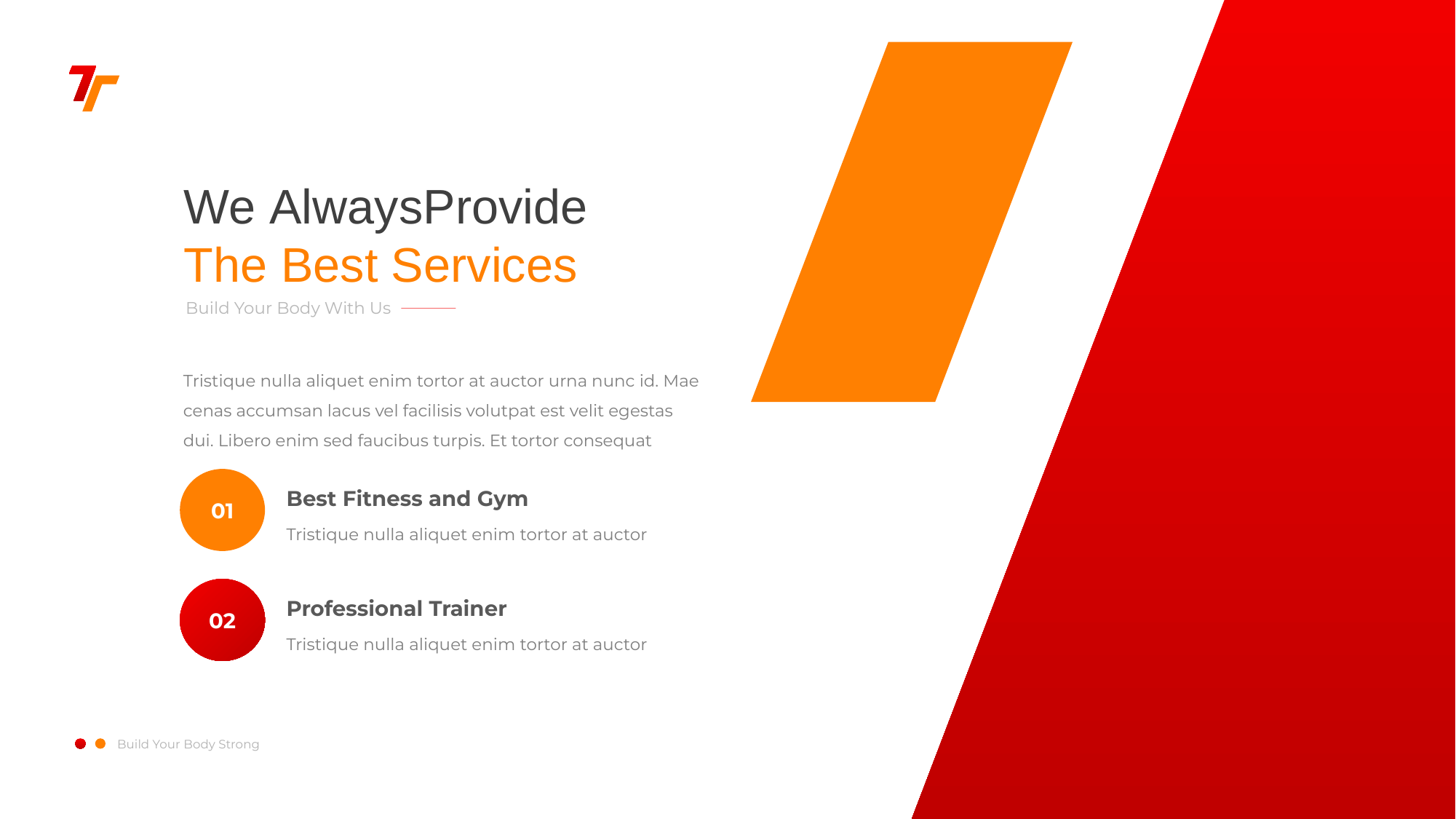

We AlwaysProvide The Best Services
Build Your Body With Us
Tristique nulla aliquet enim tortor at auctor urna nunc id. Mae cenas accumsan lacus vel facilisis volutpat est velit egestas dui. Libero enim sed faucibus turpis. Et tortor consequat
Best Fitness and Gym
01
Tristique nulla aliquet enim tortor at auctor
Professional Trainer
02
Tristique nulla aliquet enim tortor at auctor
Build Your Body Strong